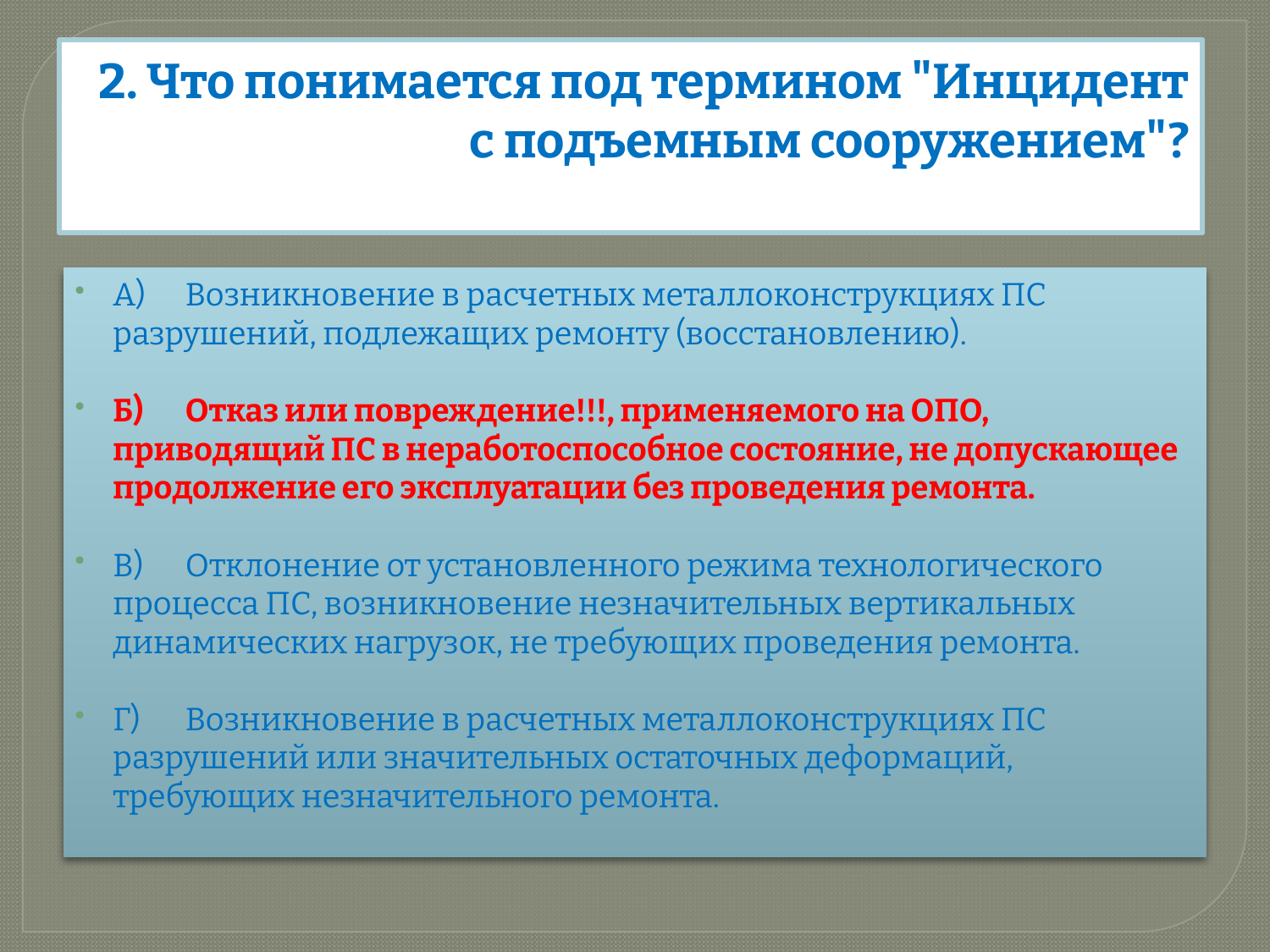

# 2. Что понимается под термином "Инцидент с подъемным сооружением"?
А)	Возникновение в расчетных металлоконструкциях ПС разрушений, подлежащих ремонту (восстановлению).

Б)	Отказ или повреждение!!!, применяемого на ОПО, приводящий ПС в неработоспособное состояние, не допускающее продолжение его эксплуатации без проведения ремонта.

В)	Отклонение от установленного режима технологического процесса ПС, возникновение незначительных вертикальных динамических нагрузок, не требующих проведения ремонта.

Г)	Возникновение в расчетных металлоконструкциях ПС разрушений или значительных остаточных деформаций, требующих незначительного ремонта.